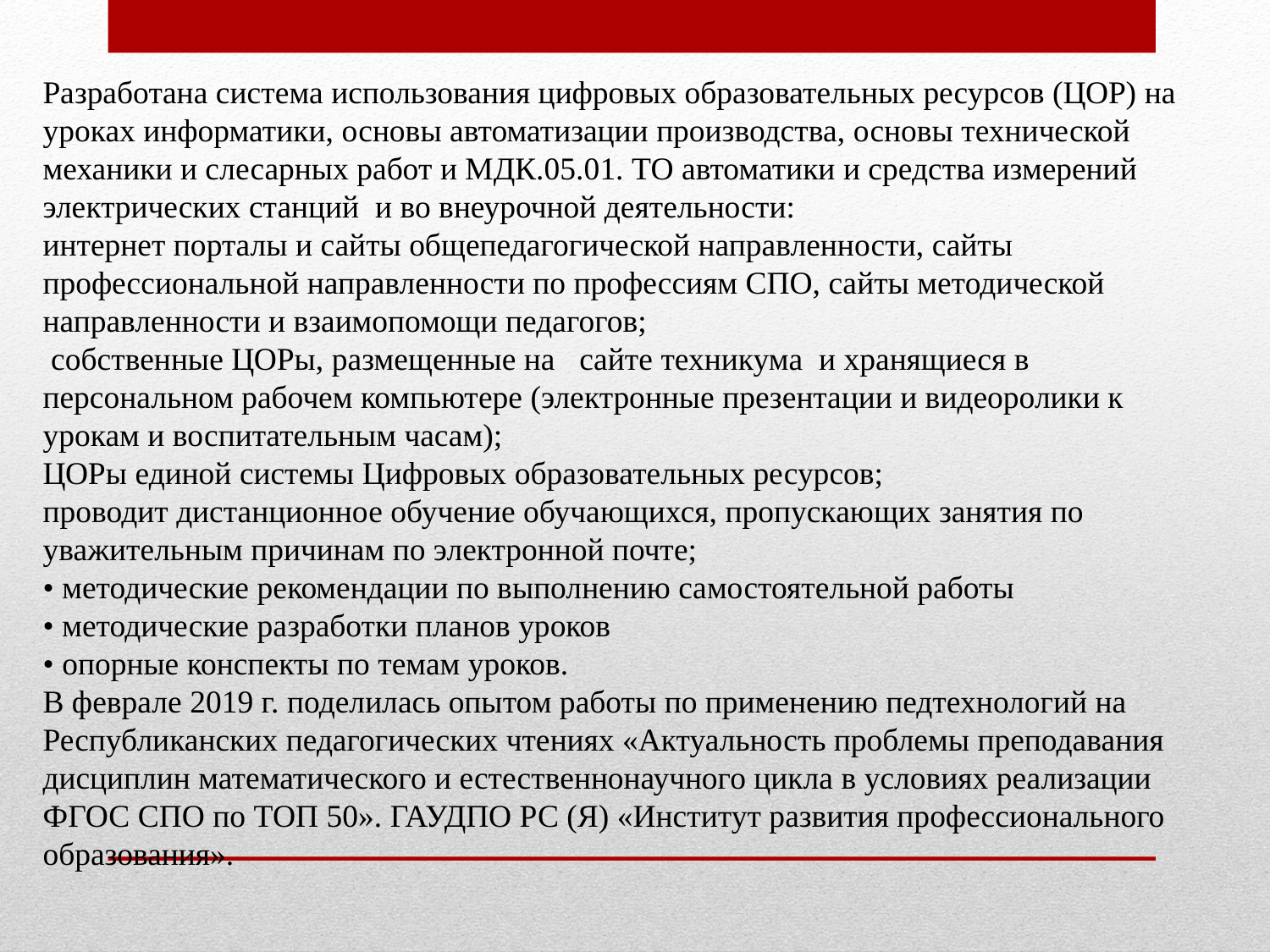

Разработана система использования цифровых образовательных ресурсов (ЦОР) на уроках информатики, основы автоматизации производства, основы технической механики и слесарных работ и МДК.05.01. ТО автоматики и средства измерений электрических станций  и во внеурочной деятельности:
интернет порталы и сайты общепедагогической направленности, сайты профессиональной направленности по профессиям СПО, сайты методической направленности и взаимопомощи педагогов;
 собственные ЦОРы, размещенные на   сайте техникума  и хранящиеся в персональном рабочем компьютере (электронные презентации и видеоролики к урокам и воспитательным часам);
ЦОРы единой системы Цифровых образовательных ресурсов;
проводит дистанционное обучение обучающихся, пропускающих занятия по уважительным причинам по электронной почте;
• методические рекомендации по выполнению самостоятельной работы
• методические разработки планов уроков
• опорные конспекты по темам уроков.
В феврале 2019 г. поделилась опытом работы по применению педтехнологий на  Республиканских педагогических чтениях «Актуальность проблемы преподавания дисциплин математического и естественнонаучного цикла в условиях реализации ФГОС СПО по ТОП 50». ГАУДПО РС (Я) «Институт развития профессионального образования».